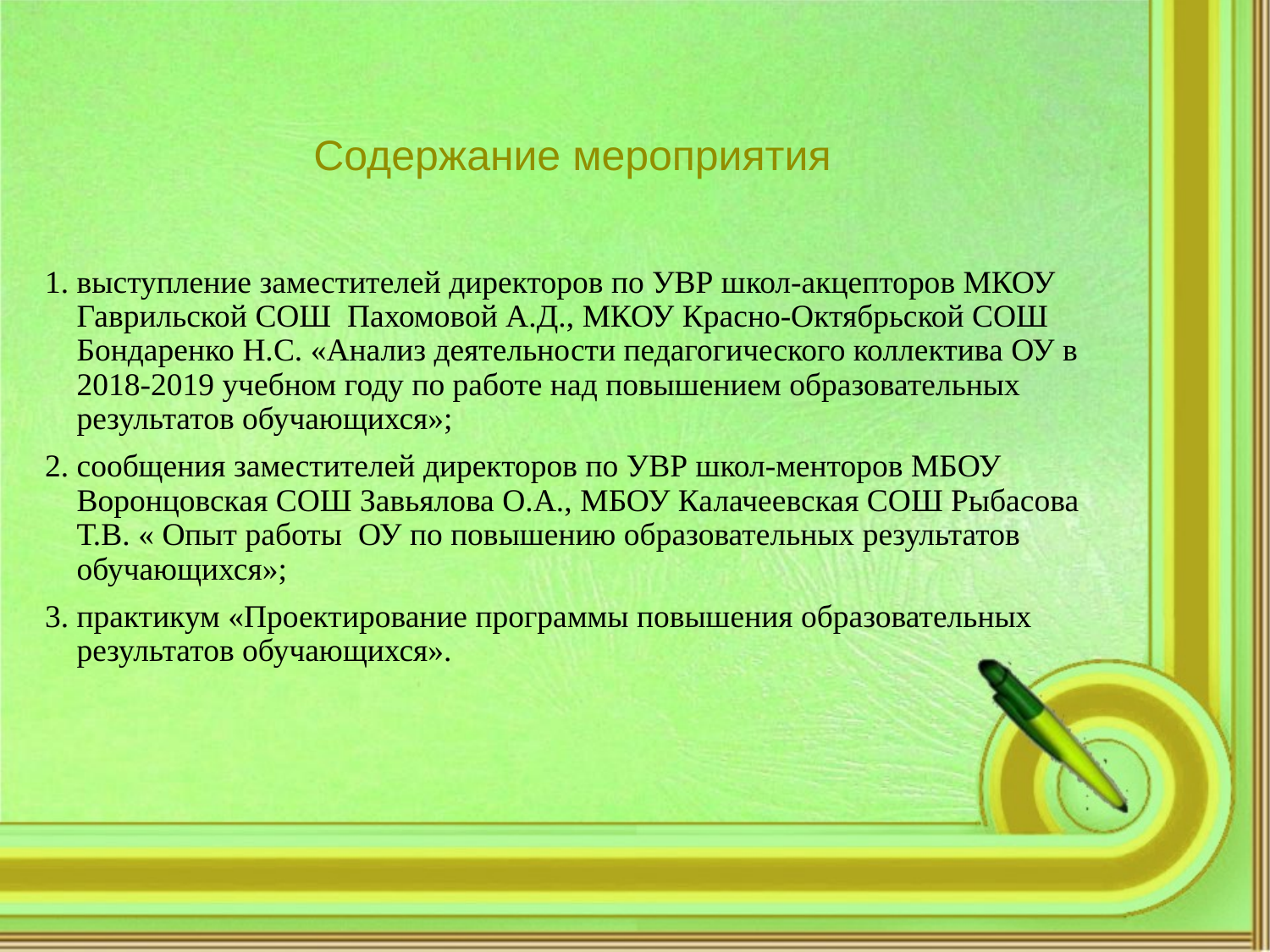

# Содержание мероприятия
выступление заместителей директоров по УВР школ-акцепторов МКОУ Гаврильской СОШ  Пахомовой А.Д., МКОУ Красно-Октябрьской СОШ Бондаренко Н.С. «Анализ деятельности педагогического коллектива ОУ в 2018-2019 учебном году по работе над повышением образовательных результатов обучающихся»;
сообщения заместителей директоров по УВР школ-менторов МБОУ Воронцовская СОШ Завьялова О.А., МБОУ Калачеевская СОШ Рыбасова Т.В. « Опыт работы  ОУ по повышению образовательных результатов обучающихся»;
практикум «Проектирование программы повышения образовательных результатов обучающихся».